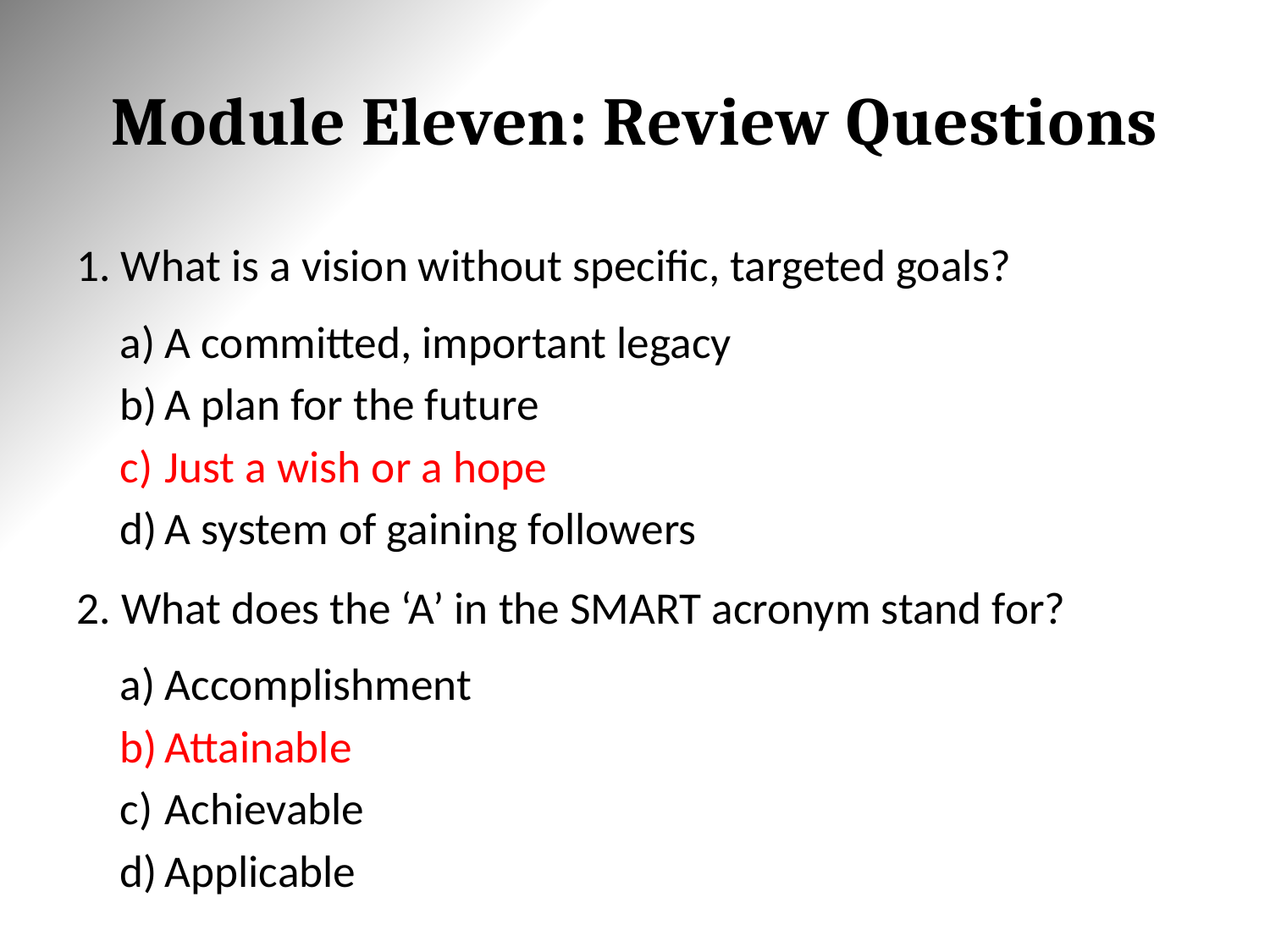

# Module Eleven: Review Questions
What is a vision without specific, targeted goals?
A committed, important legacy
A plan for the future
Just a wish or a hope
A system of gaining followers
What does the ‘A’ in the SMART acronym stand for?
Accomplishment
Attainable
Achievable
Applicable